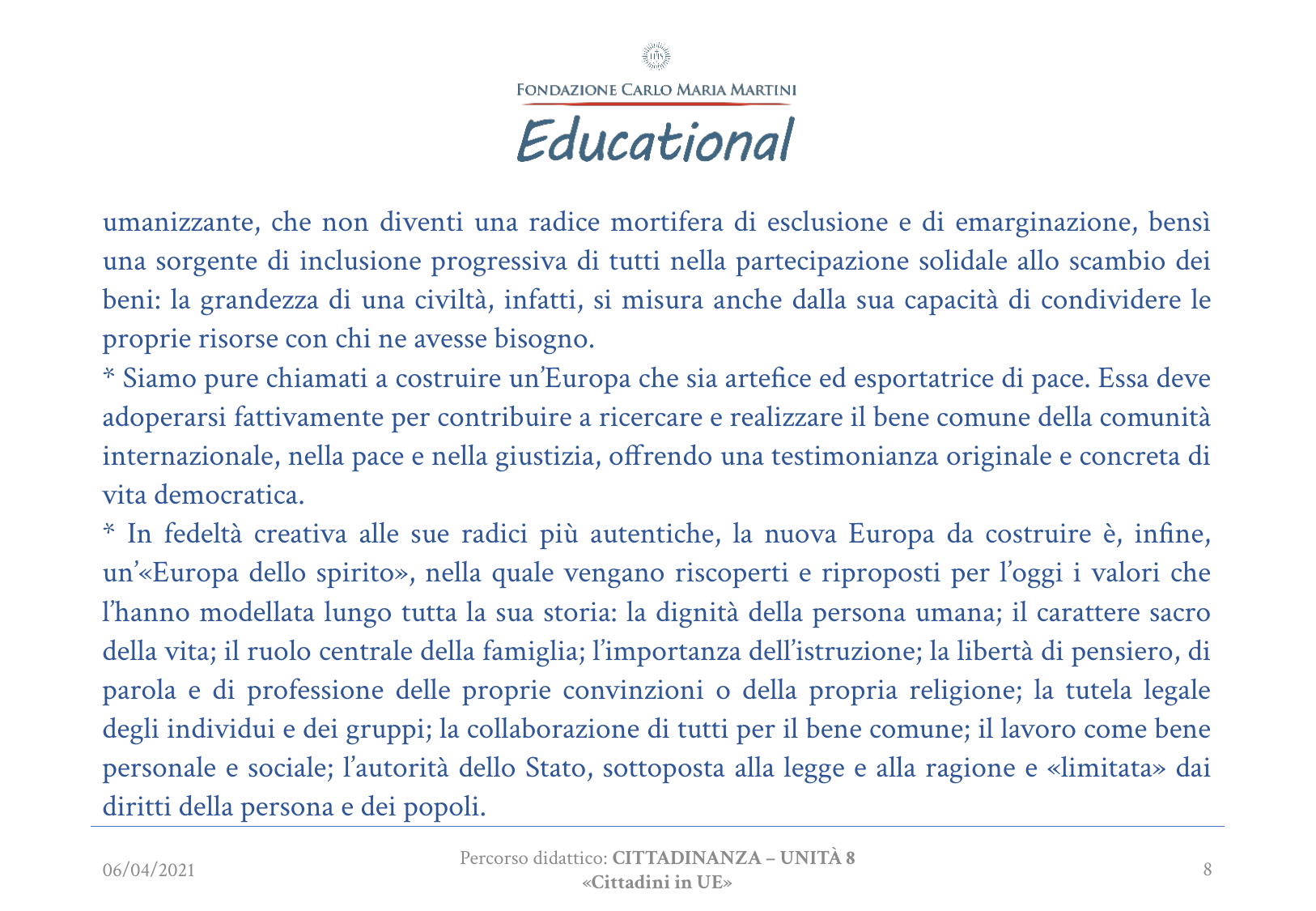

umanizzante, che non diventi una radice mortifera di esclusione e di emarginazione, bensì una sorgente di inclusione progressiva di tutti nella partecipazione solidale allo scambio dei beni: la grandezza di una civiltà, infatti, si misura anche dalla sua capacità di condividere le proprie risorse con chi ne avesse bisogno.
* Siamo pure chiamati a costruire un’Europa che sia artefice ed esportatrice di pace. Essa deve adoperarsi fattivamente per contribuire a ricercare e realizzare il bene comune della comunità internazionale, nella pace e nella giustizia, offrendo una testimonianza originale e concreta di vita democratica.
* In fedeltà creativa alle sue radici più autentiche, la nuova Europa da costruire è, infine, un’«Europa dello spirito», nella quale vengano riscoperti e riproposti per l’oggi i valori che l’hanno modellata lungo tutta la sua storia: la dignità della persona umana; il carattere sacro della vita; il ruolo centrale della famiglia; l’importanza dell’istruzione; la libertà di pensiero, di parola e di professione delle proprie convinzioni o della propria religione; la tutela legale degli individui e dei gruppi; la collaborazione di tutti per il bene comune; il lavoro come bene personale e sociale; l’autorità dello Stato, sottoposta alla legge e alla ragione e «limitata» dai diritti della persona e dei popoli.
06/04/2021
Percorso didattico: CITTADINANZA – unità 8 «Cittadini in UE»
8